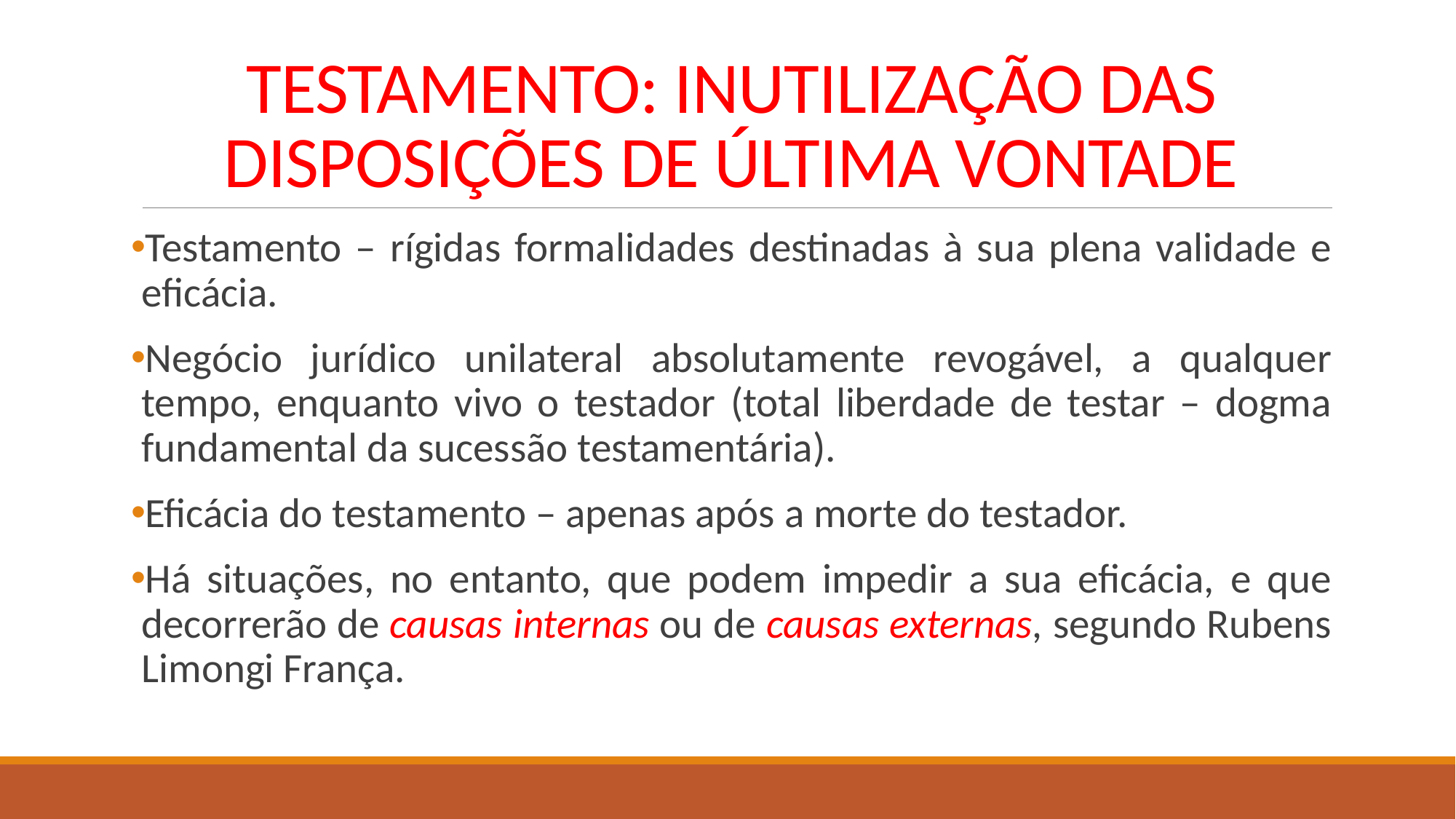

# TESTAMENTO: INUTILIZAÇÃO DAS DISPOSIÇÕES DE ÚLTIMA VONTADE
Testamento – rígidas formalidades destinadas à sua plena validade e eficácia.
Negócio jurídico unilateral absolutamente revogável, a qualquer tempo, enquanto vivo o testador (total liberdade de testar – dogma fundamental da sucessão testamentária).
Eficácia do testamento – apenas após a morte do testador.
Há situações, no entanto, que podem impedir a sua eficácia, e que decorrerão de causas internas ou de causas externas, segundo Rubens Limongi França.